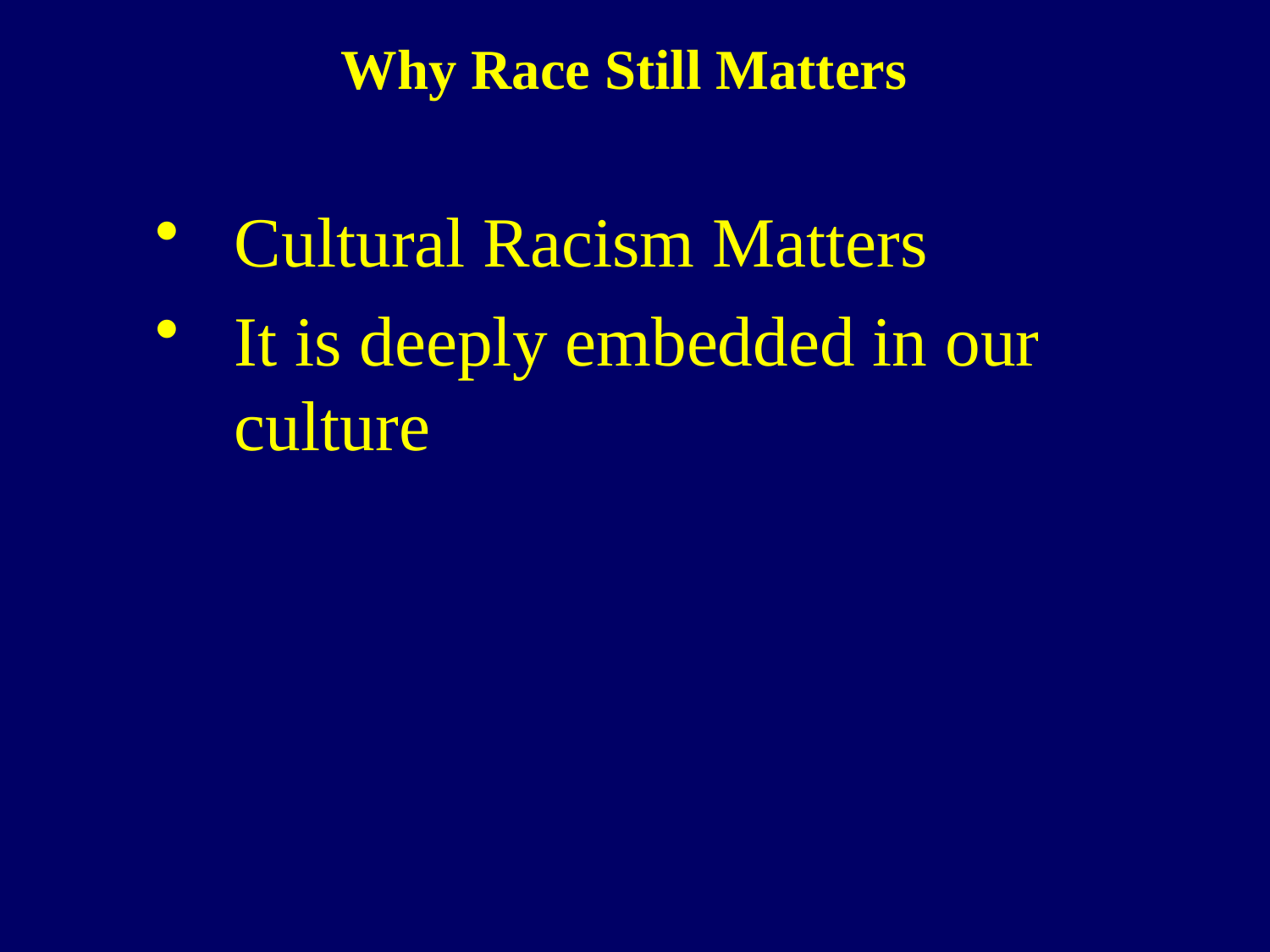

# Why Race Still Matters
Cultural Racism Matters
It is deeply embedded in our culture